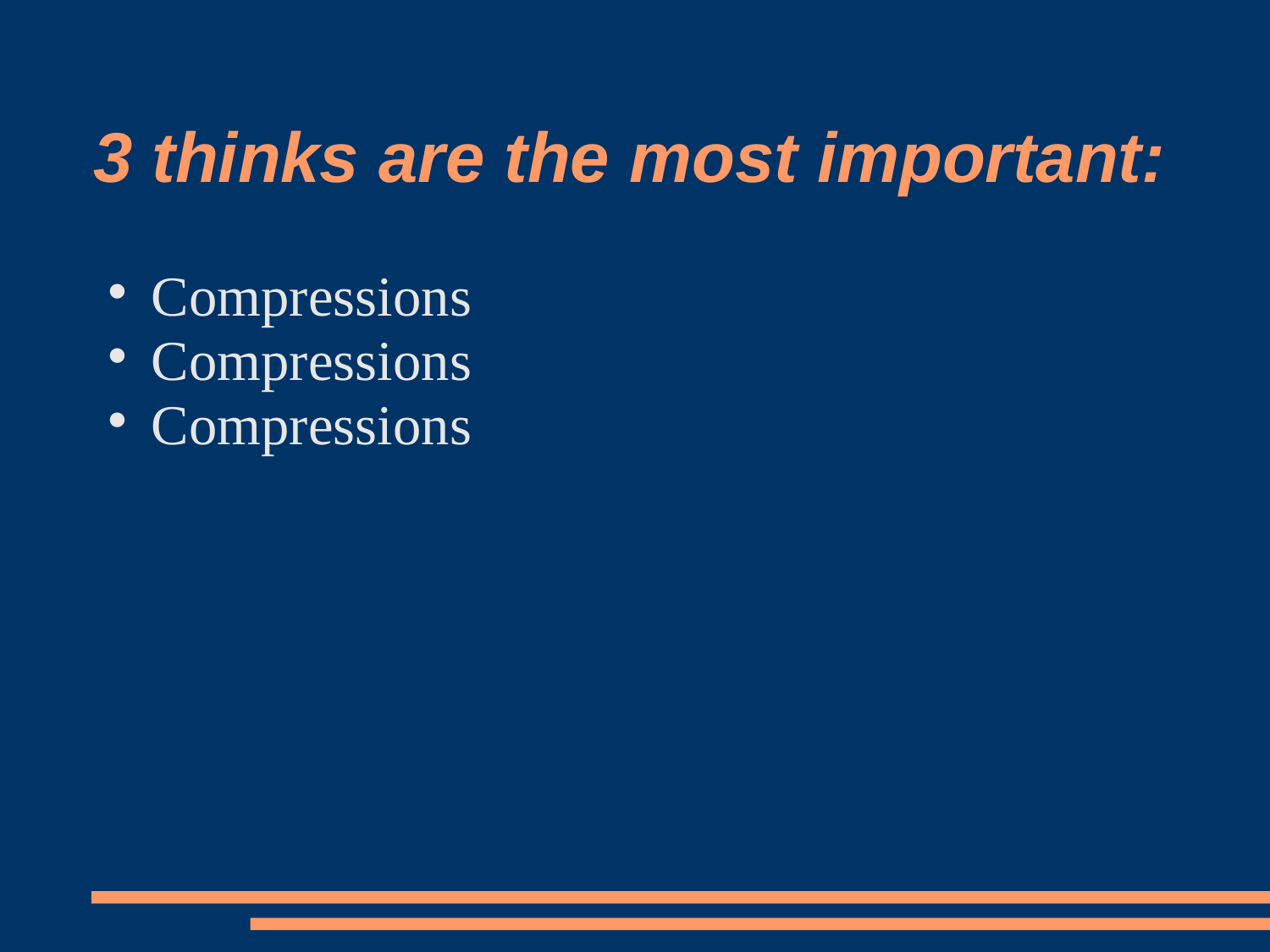

3 thinks are the most important:
Compressions
Compressions
Compressions